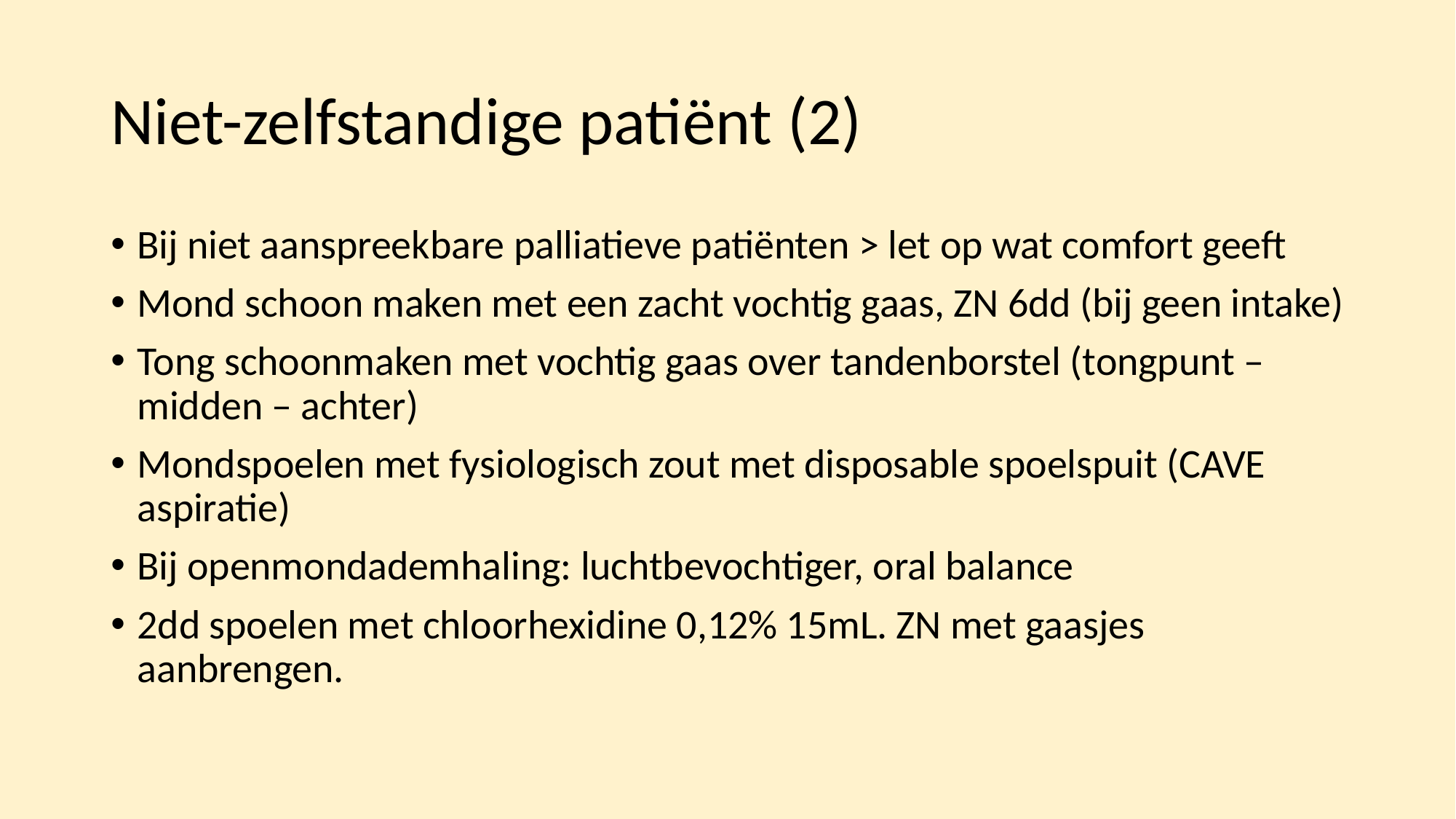

# Niet-zelfstandige patiënt (2)
Bij niet aanspreekbare palliatieve patiënten > let op wat comfort geeft
Mond schoon maken met een zacht vochtig gaas, ZN 6dd (bij geen intake)
Tong schoonmaken met vochtig gaas over tandenborstel (tongpunt – midden – achter)
Mondspoelen met fysiologisch zout met disposable spoelspuit (CAVE aspiratie)
Bij openmondademhaling: luchtbevochtiger, oral balance
2dd spoelen met chloorhexidine 0,12% 15mL. ZN met gaasjes aanbrengen.